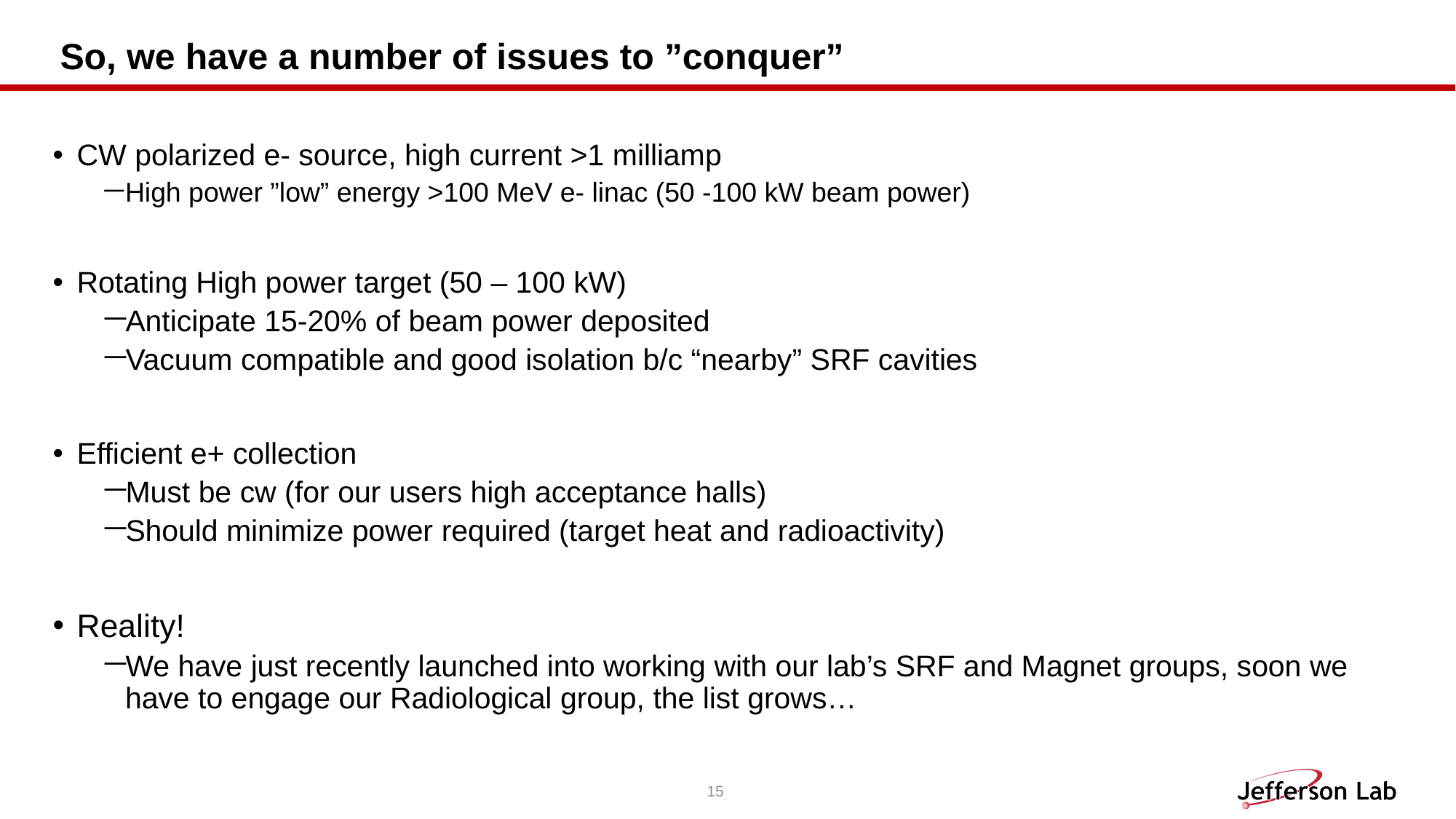

# So, we have a number of issues to ”conquer”
CW polarized e- source, high current >1 milliamp
High power ”low” energy >100 MeV e- linac (50 -100 kW beam power)

Rotating High power target (50 – 100 kW)
Anticipate 15-20% of beam power deposited
Vacuum compatible and good isolation b/c “nearby” SRF cavities

Efficient e+ collection
Must be cw (for our users high acceptance halls)
Should minimize power required (target heat and radioactivity)

Reality!
We have just recently launched into working with our lab’s SRF and Magnet groups, soon we have to engage our Radiological group, the list grows…

15